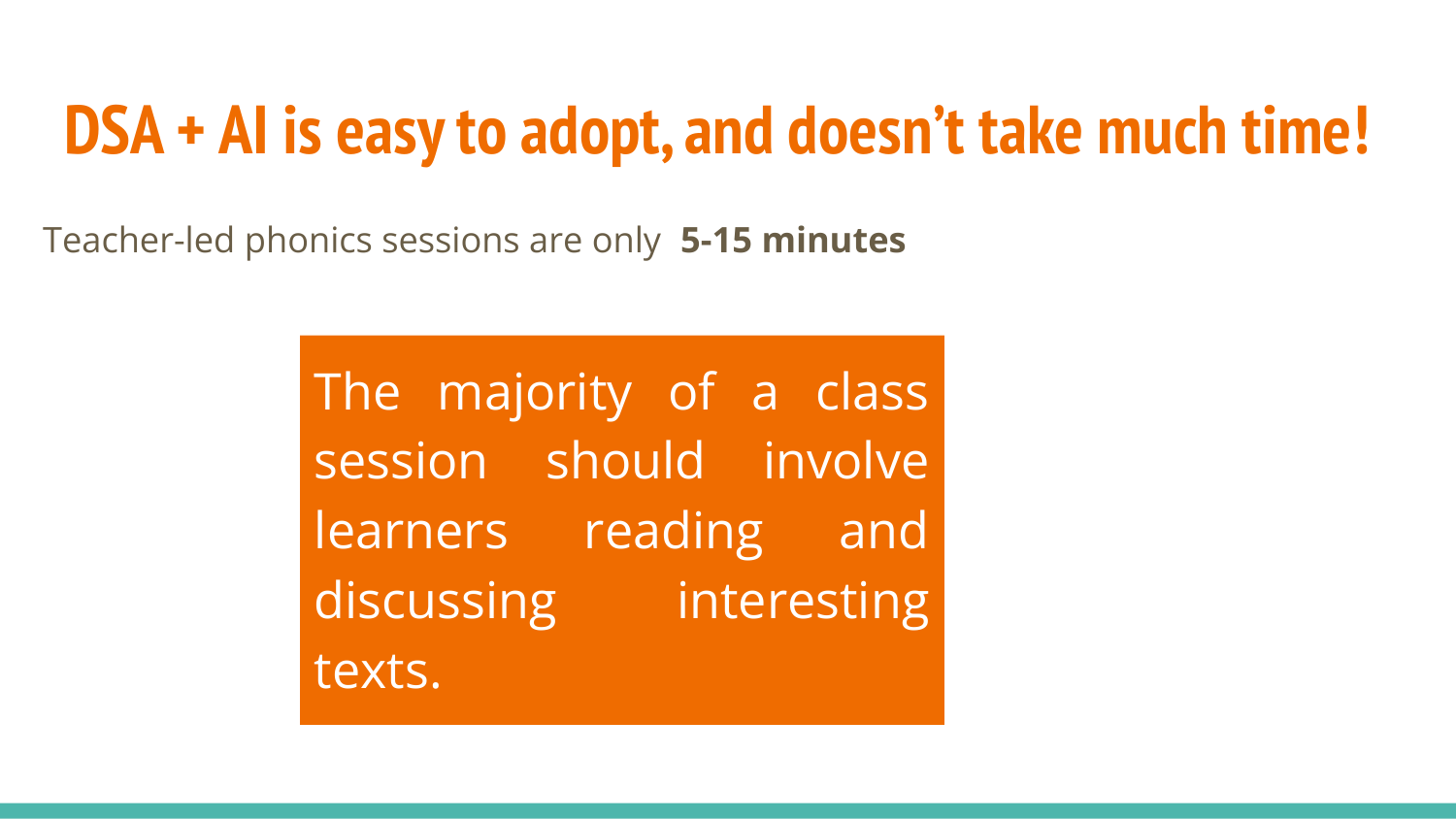

# DSA + AI is easy to adopt, and doesn’t take much time!
Teacher-led phonics sessions are only  5-15 minutes

The majority of a class session should involve learners reading and discussing interesting texts.